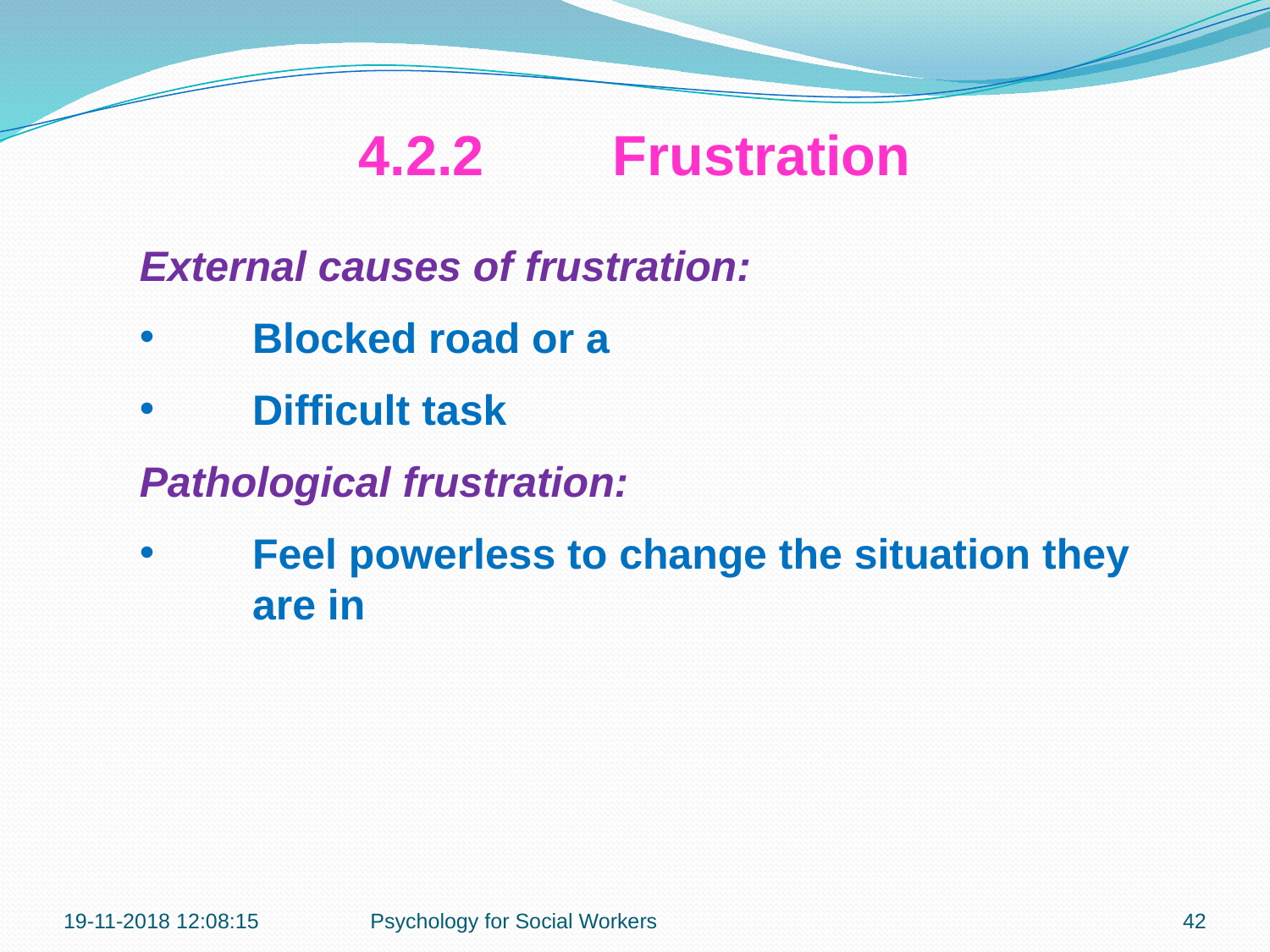

4.2.2 	Frustration
External causes of frustration:
Blocked road or a
Difficult task
Pathological frustration:
Feel powerless to change the situation they are in
19-11-2018 12:08:15
Psychology for Social Workers
42